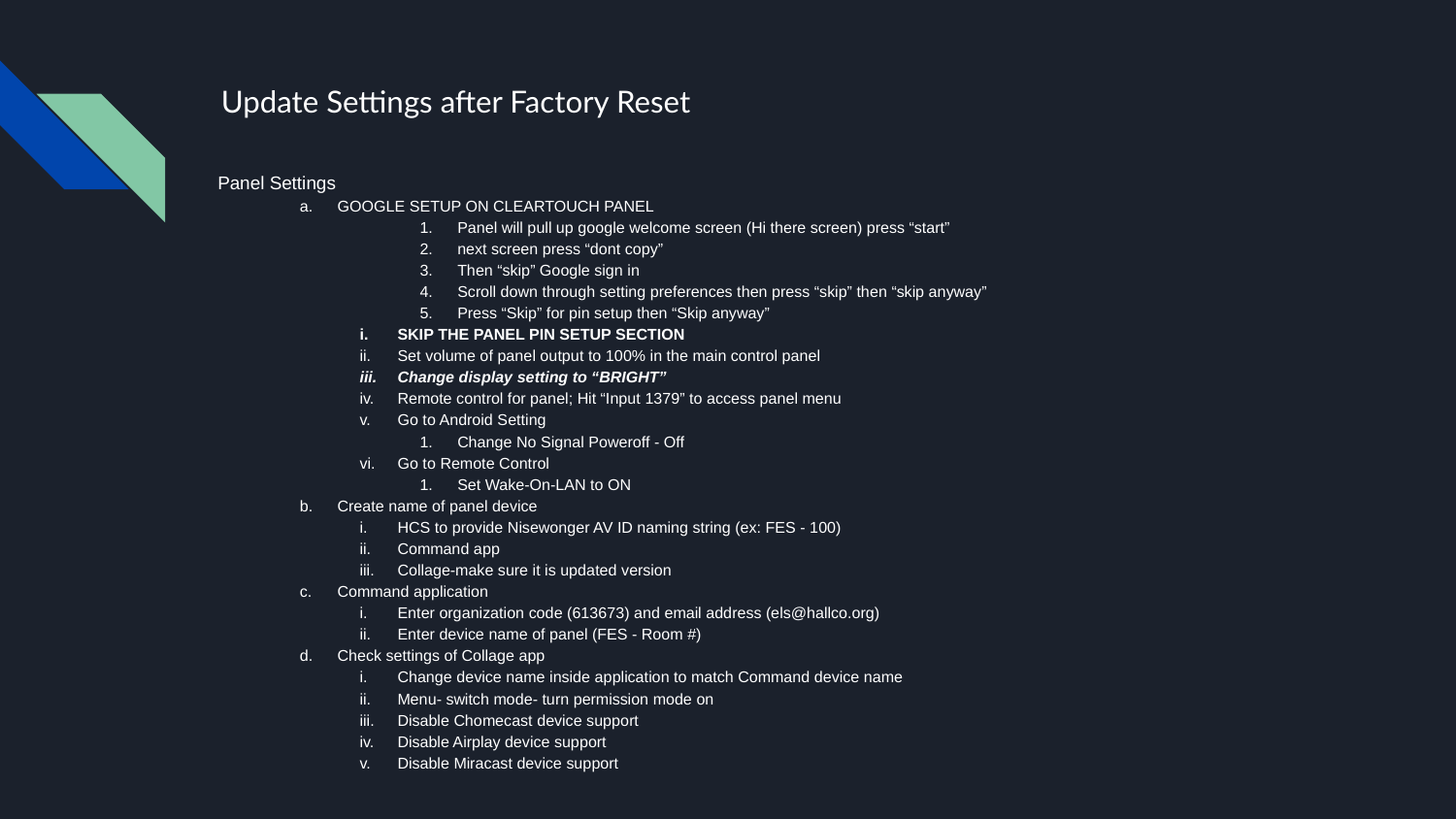

# Update Settings after Factory Reset
Panel Settings
GOOGLE SETUP ON CLEARTOUCH PANEL
Panel will pull up google welcome screen (Hi there screen) press “start”
next screen press “dont copy”
Then “skip” Google sign in
Scroll down through setting preferences then press “skip” then “skip anyway”
Press “Skip” for pin setup then “Skip anyway”
SKIP THE PANEL PIN SETUP SECTION
Set volume of panel output to 100% in the main control panel
Change display setting to “BRIGHT”
Remote control for panel; Hit “Input 1379” to access panel menu
Go to Android Setting
Change No Signal Poweroff - Off
Go to Remote Control
Set Wake-On-LAN to ON
Create name of panel device
HCS to provide Nisewonger AV ID naming string (ex: FES - 100)
Command app
Collage-make sure it is updated version
Command application
Enter organization code (613673) and email address (els@hallco.org)
Enter device name of panel (FES - Room #)
Check settings of Collage app
Change device name inside application to match Command device name
Menu- switch mode- turn permission mode on
Disable Chomecast device support
Disable Airplay device support
Disable Miracast device support